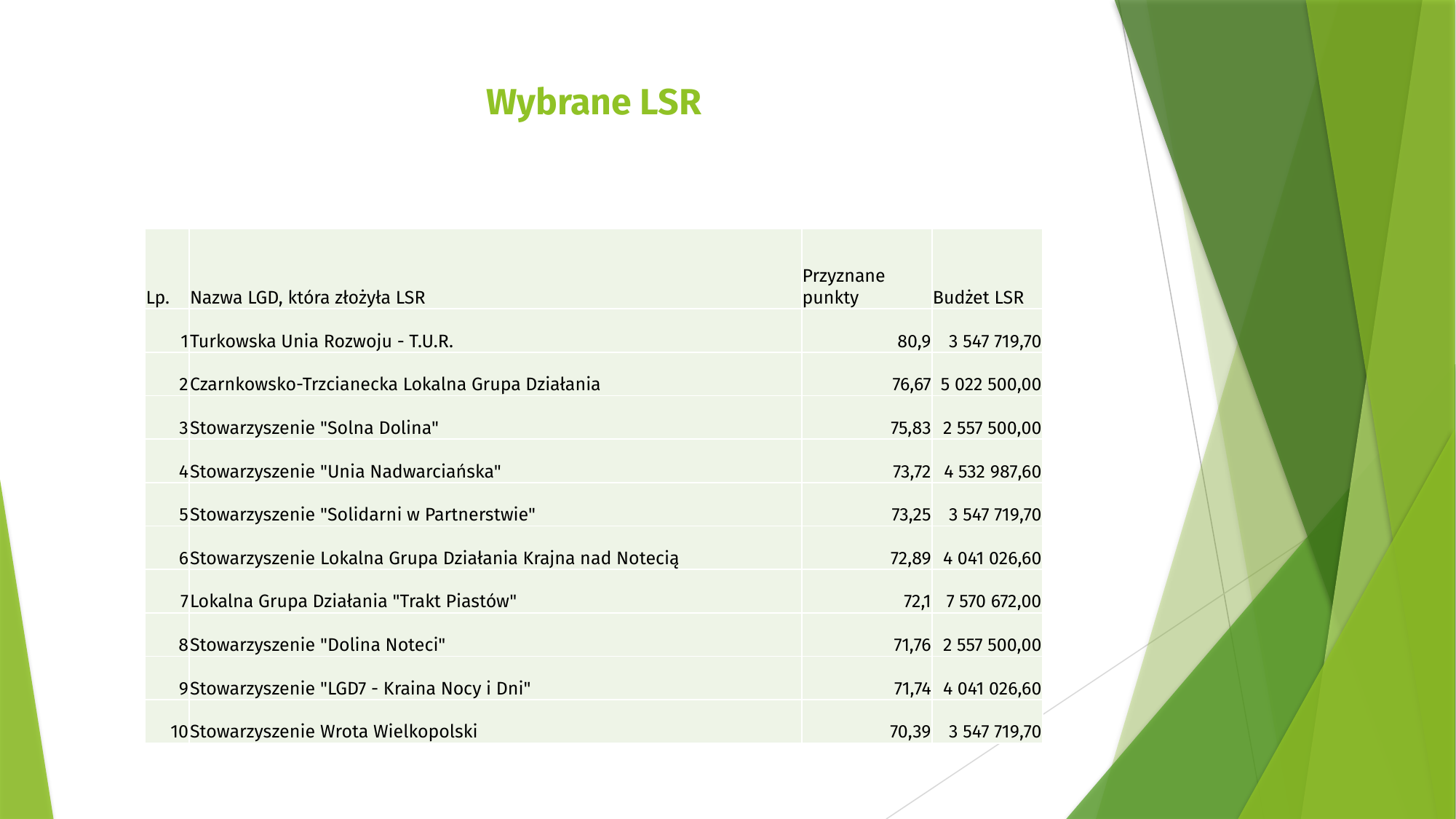

# Wybrane LSR
| Lp. | Nazwa LGD, która złożyła LSR | Przyznane punkty | Budżet LSR |
| --- | --- | --- | --- |
| 1 | Turkowska Unia Rozwoju - T.U.R. | 80,9 | 3 547 719,70 |
| 2 | Czarnkowsko-Trzcianecka Lokalna Grupa Działania | 76,67 | 5 022 500,00 |
| 3 | Stowarzyszenie "Solna Dolina" | 75,83 | 2 557 500,00 |
| 4 | Stowarzyszenie "Unia Nadwarciańska" | 73,72 | 4 532 987,60 |
| 5 | Stowarzyszenie "Solidarni w Partnerstwie" | 73,25 | 3 547 719,70 |
| 6 | Stowarzyszenie Lokalna Grupa Działania Krajna nad Notecią | 72,89 | 4 041 026,60 |
| 7 | Lokalna Grupa Działania "Trakt Piastów" | 72,1 | 7 570 672,00 |
| 8 | Stowarzyszenie "Dolina Noteci" | 71,76 | 2 557 500,00 |
| 9 | Stowarzyszenie "LGD7 - Kraina Nocy i Dni" | 71,74 | 4 041 026,60 |
| 10 | Stowarzyszenie Wrota Wielkopolski | 70,39 | 3 547 719,70 |